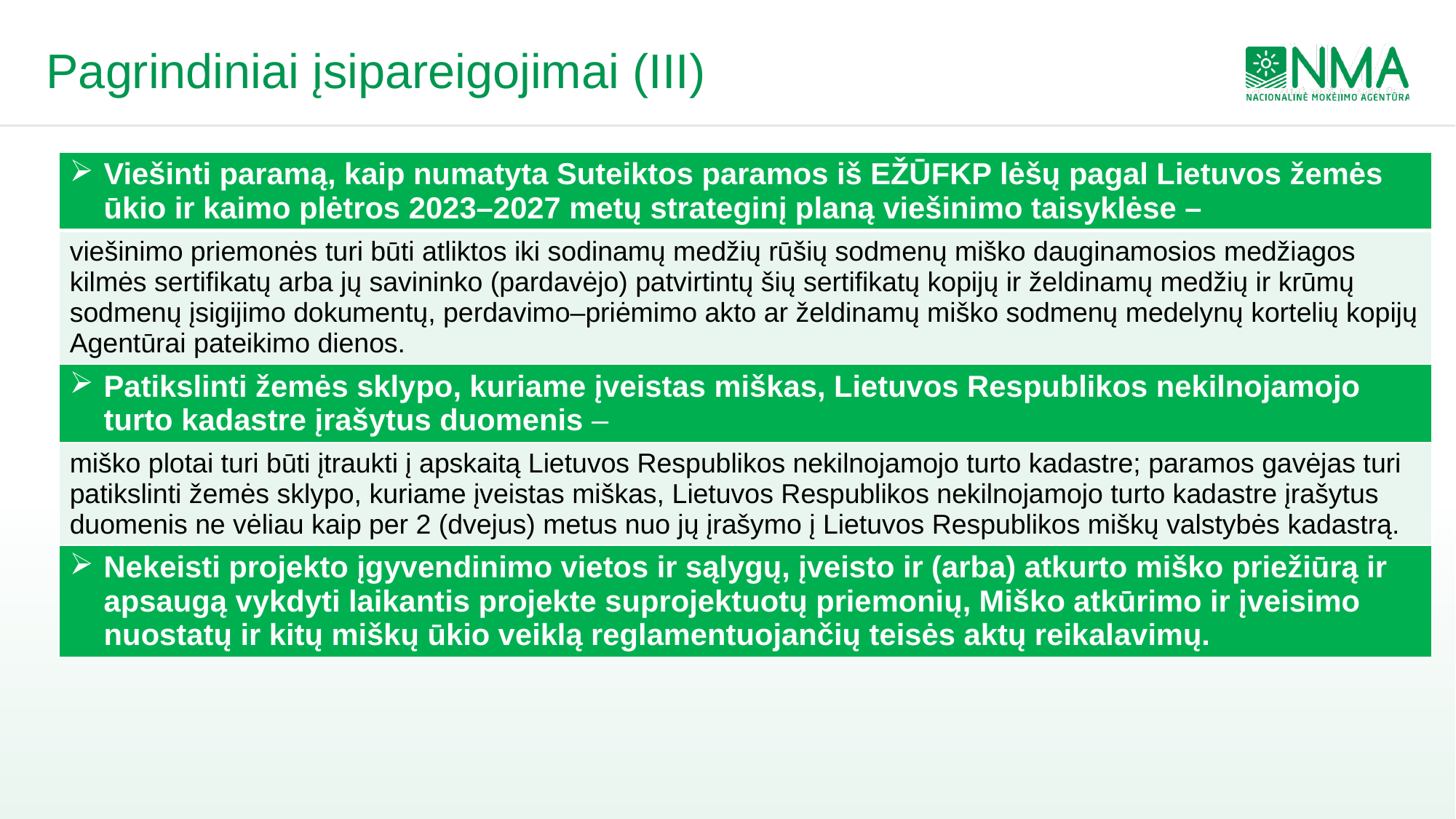

# Pagrindiniai įsipareigojimai (III)
| Viešinti paramą, kaip numatyta Suteiktos paramos iš EŽŪFKP lėšų pagal Lietuvos žemės ūkio ir kaimo plėtros 2023–2027 metų strateginį planą viešinimo taisyklėse – |
| --- |
| viešinimo priemonės turi būti atliktos iki sodinamų medžių rūšių sodmenų miško dauginamosios medžiagos kilmės sertifikatų arba jų savininko (pardavėjo) patvirtintų šių sertifikatų kopijų ir želdinamų medžių ir krūmų sodmenų įsigijimo dokumentų, perdavimo–priėmimo akto ar želdinamų miško sodmenų medelynų kortelių kopijų Agentūrai pateikimo dienos. |
| Patikslinti žemės sklypo, kuriame įveistas miškas, Lietuvos Respublikos nekilnojamojo turto kadastre įrašytus duomenis – |
| miško plotai turi būti įtraukti į apskaitą Lietuvos Respublikos nekilnojamojo turto kadastre; paramos gavėjas turi patikslinti žemės sklypo, kuriame įveistas miškas, Lietuvos Respublikos nekilnojamojo turto kadastre įrašytus duomenis ne vėliau kaip per 2 (dvejus) metus nuo jų įrašymo į Lietuvos Respublikos miškų valstybės kadastrą. |
| Nekeisti projekto įgyvendinimo vietos ir sąlygų, įveisto ir (arba) atkurto miško priežiūrą ir apsaugą vykdyti laikantis projekte suprojektuotų priemonių, Miško atkūrimo ir įveisimo nuostatų ir kitų miškų ūkio veiklą reglamentuojančių teisės aktų reikalavimų. |